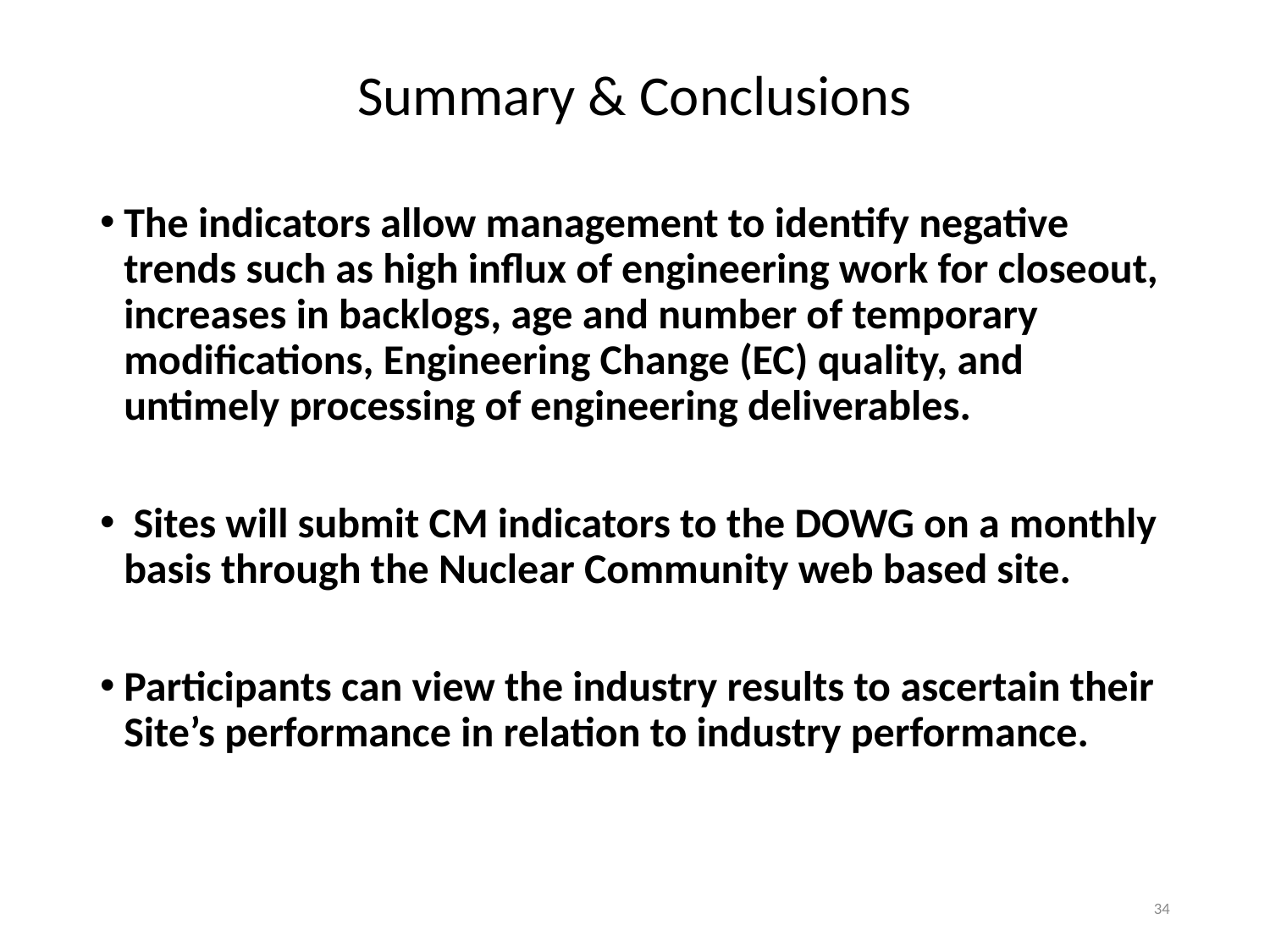

# Summary & Conclusions
The indicators allow management to identify negative trends such as high influx of engineering work for closeout, increases in backlogs, age and number of temporary modifications, Engineering Change (EC) quality, and untimely processing of engineering deliverables.

 Sites will submit CM indicators to the DOWG on a monthly basis through the Nuclear Community web based site.

Participants can view the industry results to ascertain their Site’s performance in relation to industry performance.

34